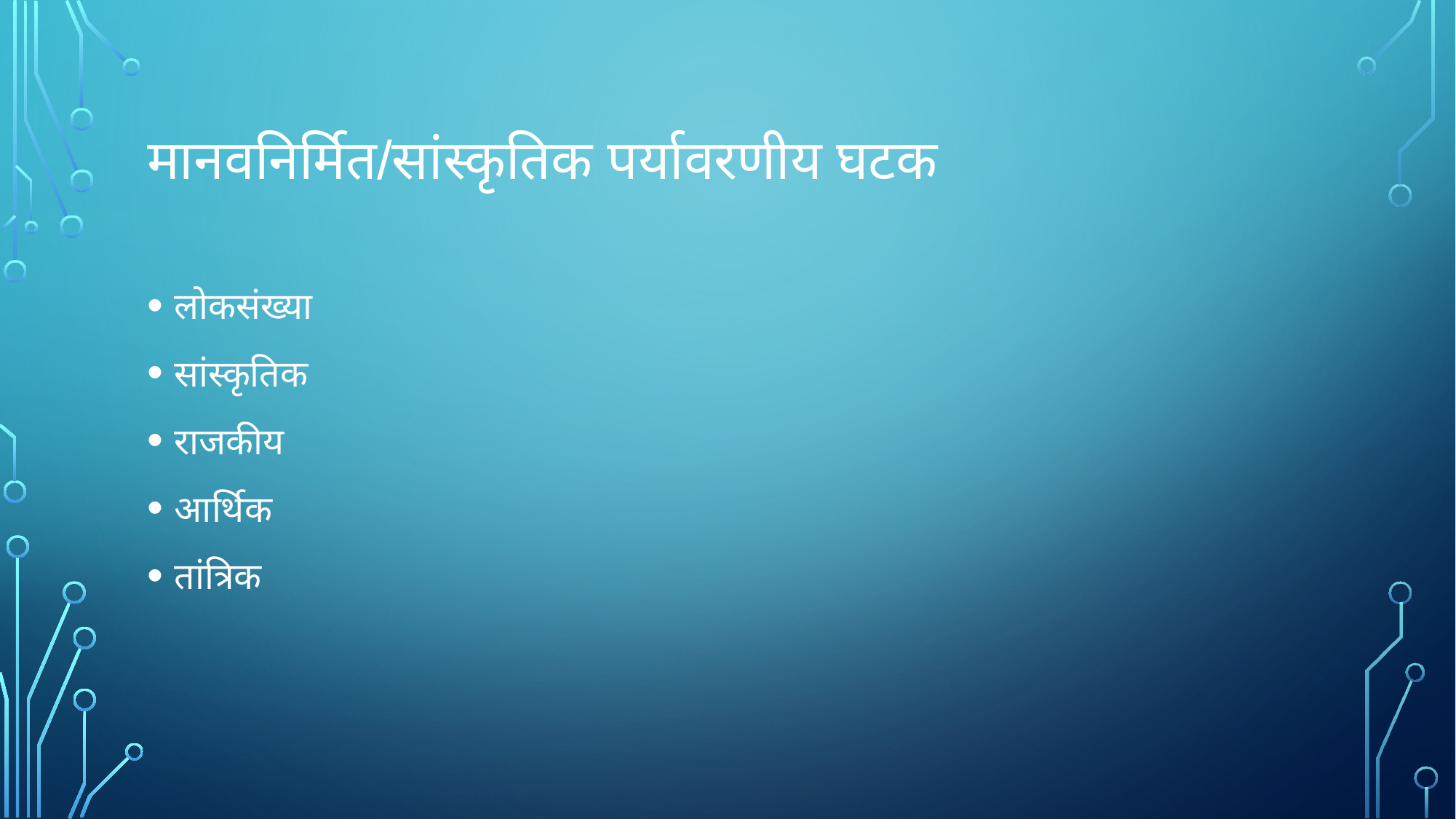

# मानवनिर्मित/सांस्कृतिक पर्यावरणीय घटक
लोकसंख्या
सांस्कृतिक
राजकीय
आर्थिक
तांत्रिक